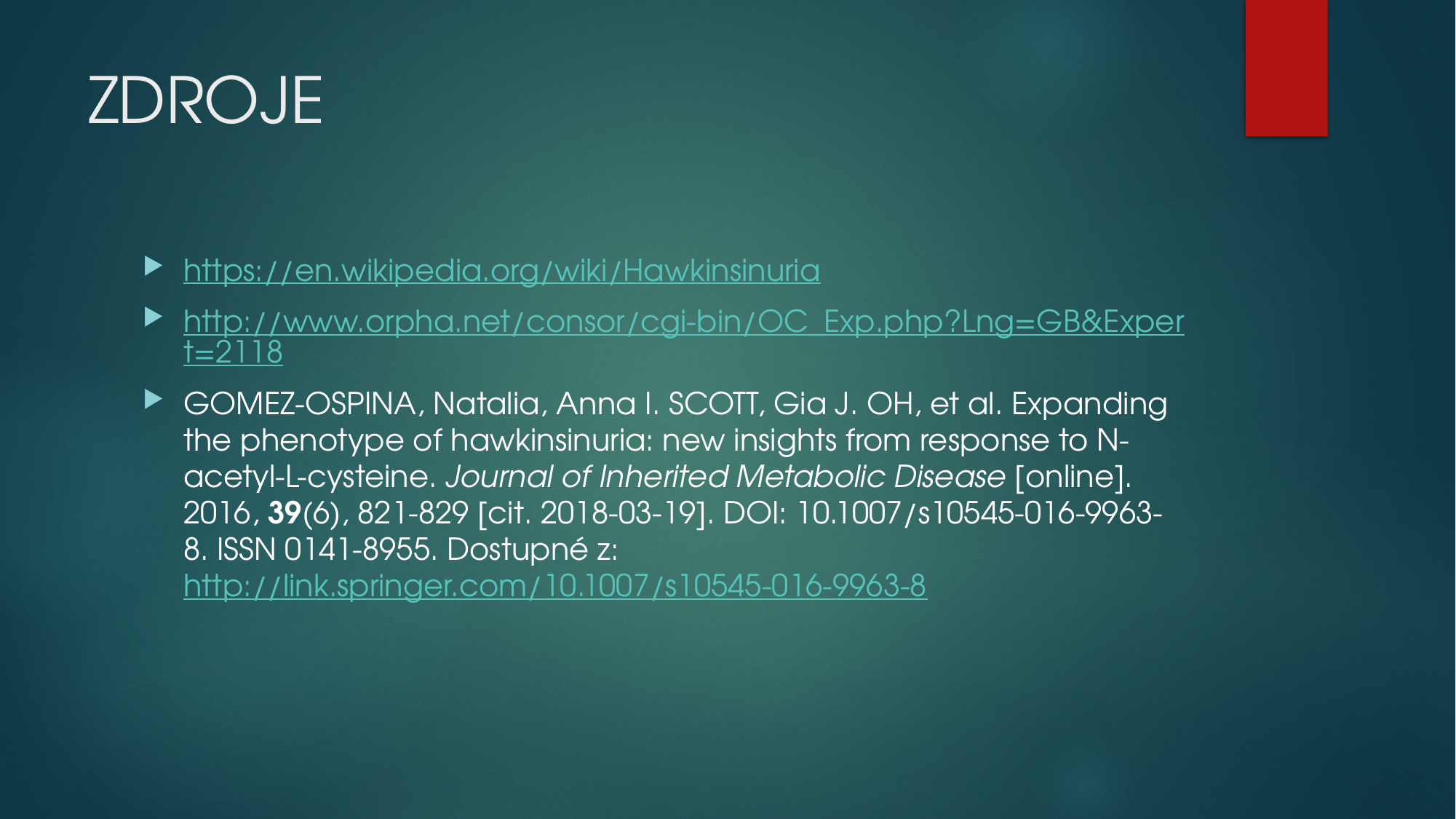

# ZDROJE
https://en.wikipedia.org/wiki/Hawkinsinuria
http://www.orpha.net/consor/cgi-bin/OC_Exp.php?Lng=GB&Expert=2118
GOMEZ-OSPINA, Natalia, Anna I. SCOTT, Gia J. OH, et al. Expanding the phenotype of hawkinsinuria: new insights from response to N-acetyl-L-cysteine. Journal of Inherited Metabolic Disease [online]. 2016, 39(6), 821-829 [cit. 2018-03-19]. DOI: 10.1007/s10545-016-9963-8. ISSN 0141-8955. Dostupné z: http://link.springer.com/10.1007/s10545-016-9963-8